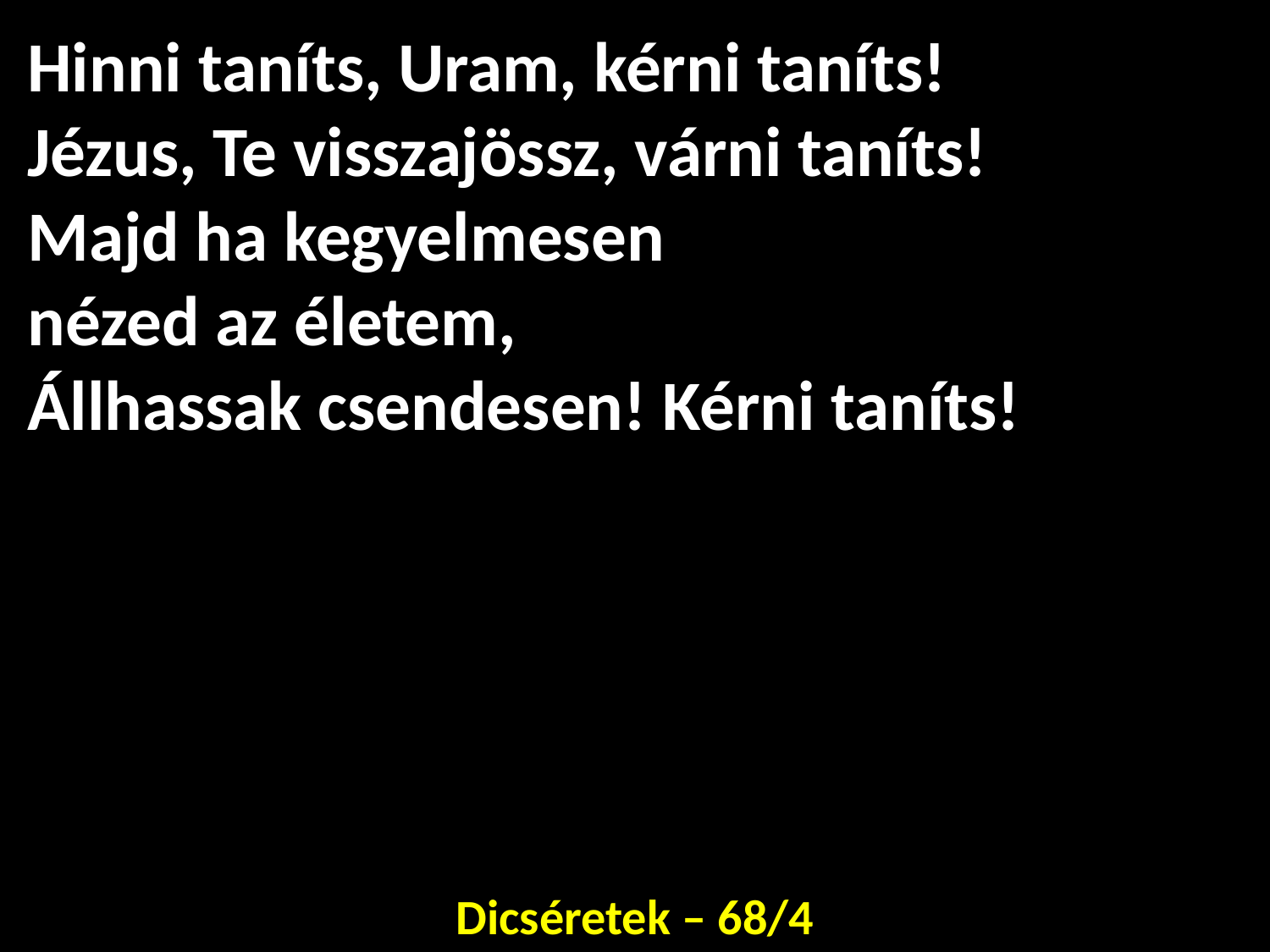

# Hinni taníts, Uram, kérni taníts! Jézus, Te visszajössz, várni taníts! Majd ha kegyelmesen nézed az életem, Állhassak csendesen! Kérni taníts!
Dicséretek – 68/4